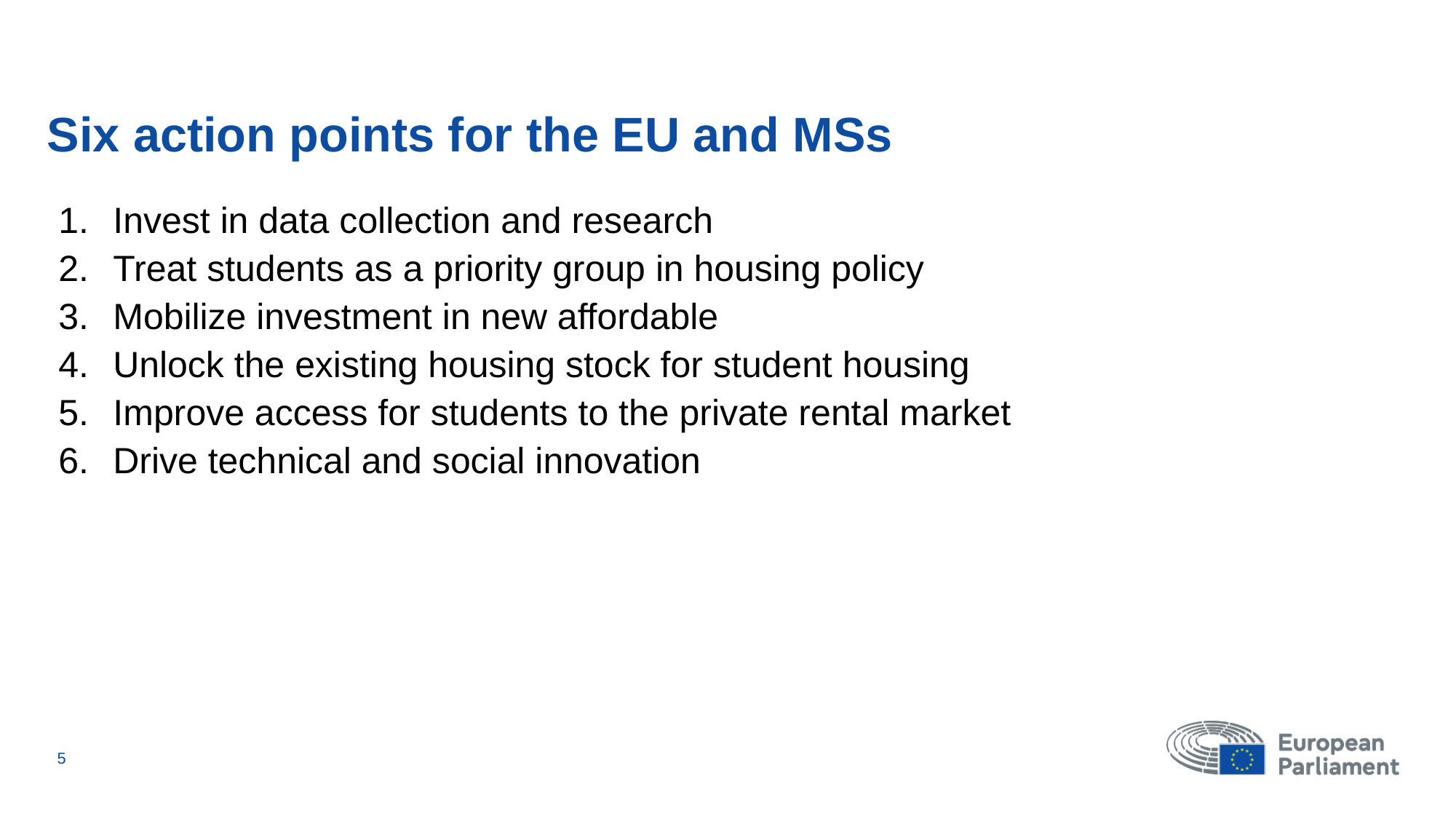

# Six action points for the EU and MSs
Invest in data collection and research
Treat students as a priority group in housing policy
Mobilize investment in new affordable
Unlock the existing housing stock for student housing
Improve access for students to the private rental market
Drive technical and social innovation